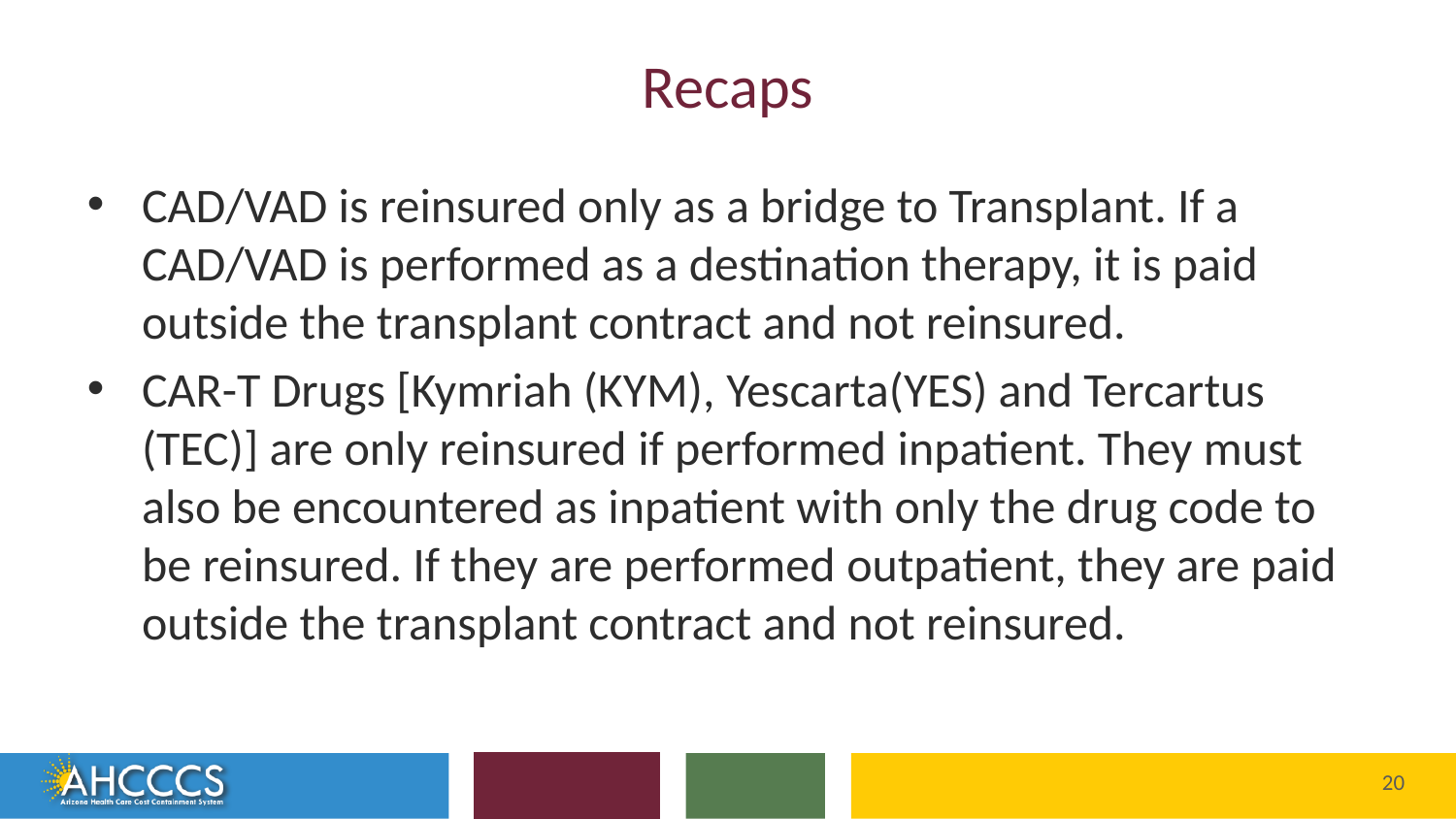

# Recaps
CAD/VAD is reinsured only as a bridge to Transplant. If a CAD/VAD is performed as a destination therapy, it is paid outside the transplant contract and not reinsured.
CAR-T Drugs [Kymriah (KYM), Yescarta(YES) and Tercartus (TEC)] are only reinsured if performed inpatient. They must also be encountered as inpatient with only the drug code to be reinsured. If they are performed outpatient, they are paid outside the transplant contract and not reinsured.